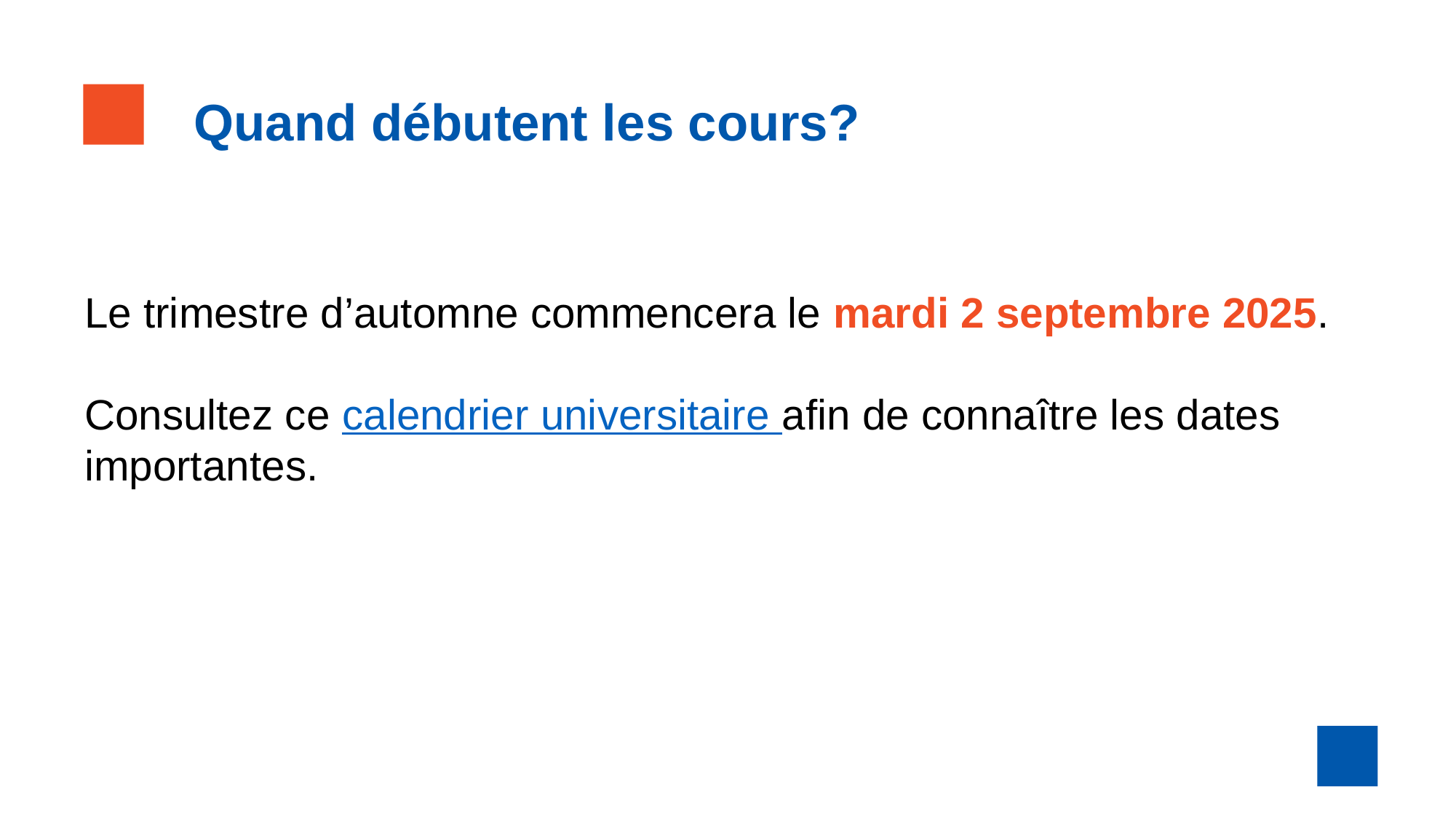

Quand débutent les cours?

Le trimestre d’automne commencera le mardi 2 septembre 2025.

Consultez ce calendrier universitaire afin de connaître les dates importantes.